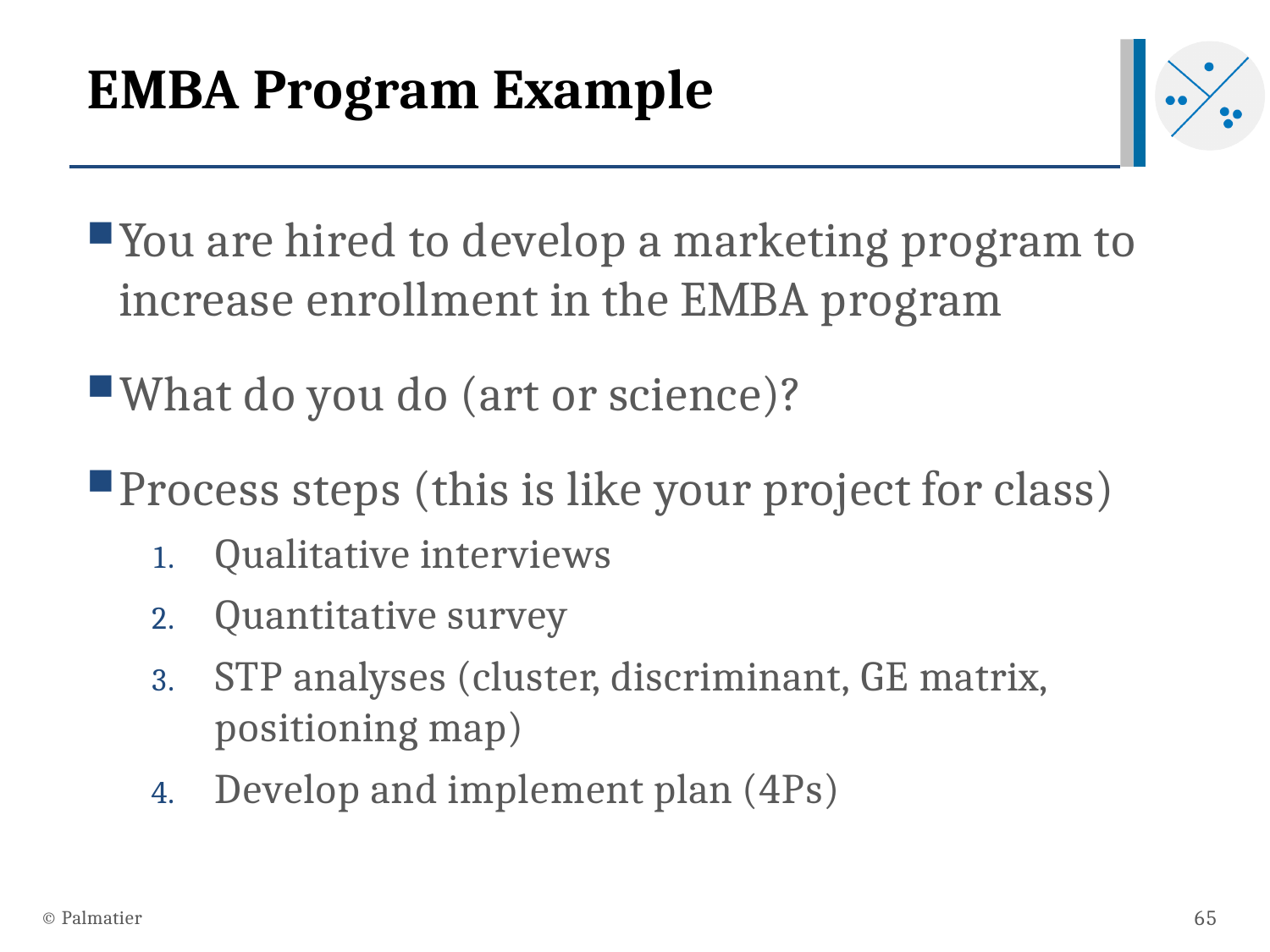

# EMBA Program Example
You are hired to develop a marketing program to increase enrollment in the EMBA program
What do you do (art or science)?
Process steps (this is like your project for class)
Qualitative interviews
Quantitative survey
STP analyses (cluster, discriminant, GE matrix, positioning map)
Develop and implement plan (4Ps)
© Palmatier
65